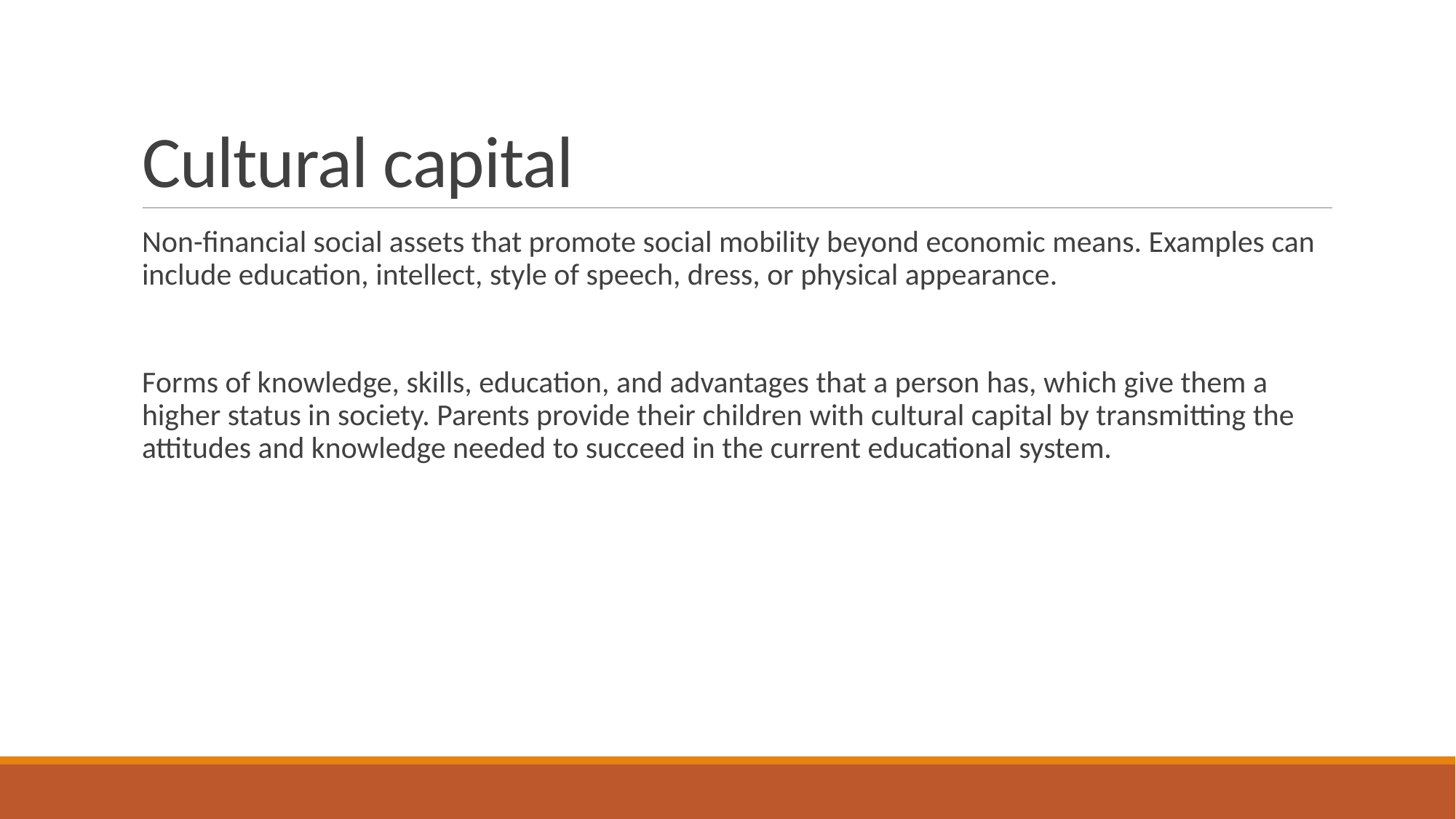

# Cultural capital
Non-financial social assets that promote social mobility beyond economic means. Examples can include education, intellect, style of speech, dress, or physical appearance.

Forms of knowledge, skills, education, and advantages that a person has, which give them a higher status in society. Parents provide their children with cultural capital by transmitting the attitudes and knowledge needed to succeed in the current educational system.